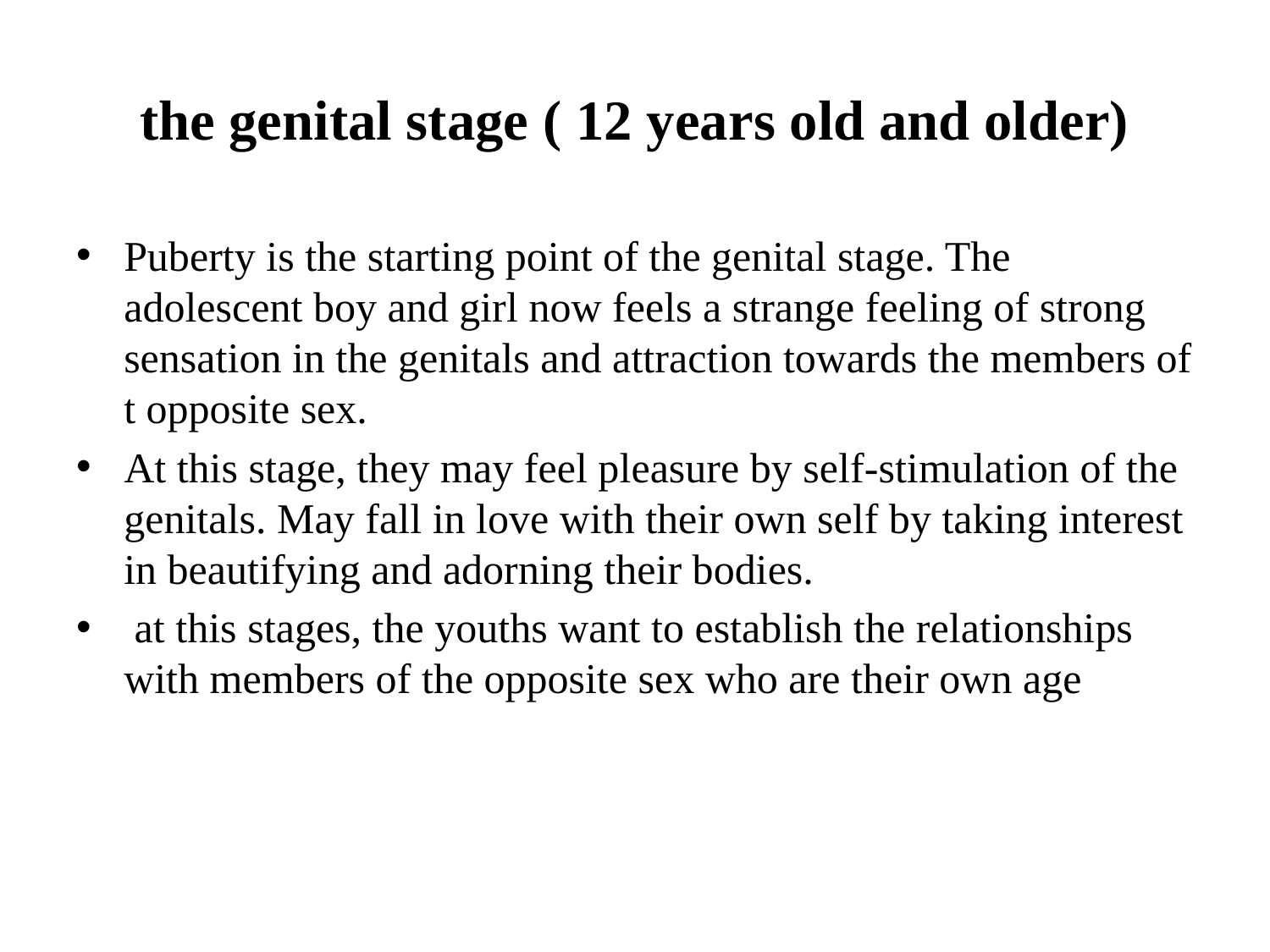

# the genital stage ( 12 years old and older)
Puberty is the starting point of the genital stage. The adolescent boy and girl now feels a strange feeling of strong sensation in the genitals and attraction towards the members of t opposite sex.
At this stage, they may feel pleasure by self-stimulation of the genitals. May fall in love with their own self by taking interest in beautifying and adorning their bodies.
 at this stages, the youths want to establish the relationships with members of the opposite sex who are their own age